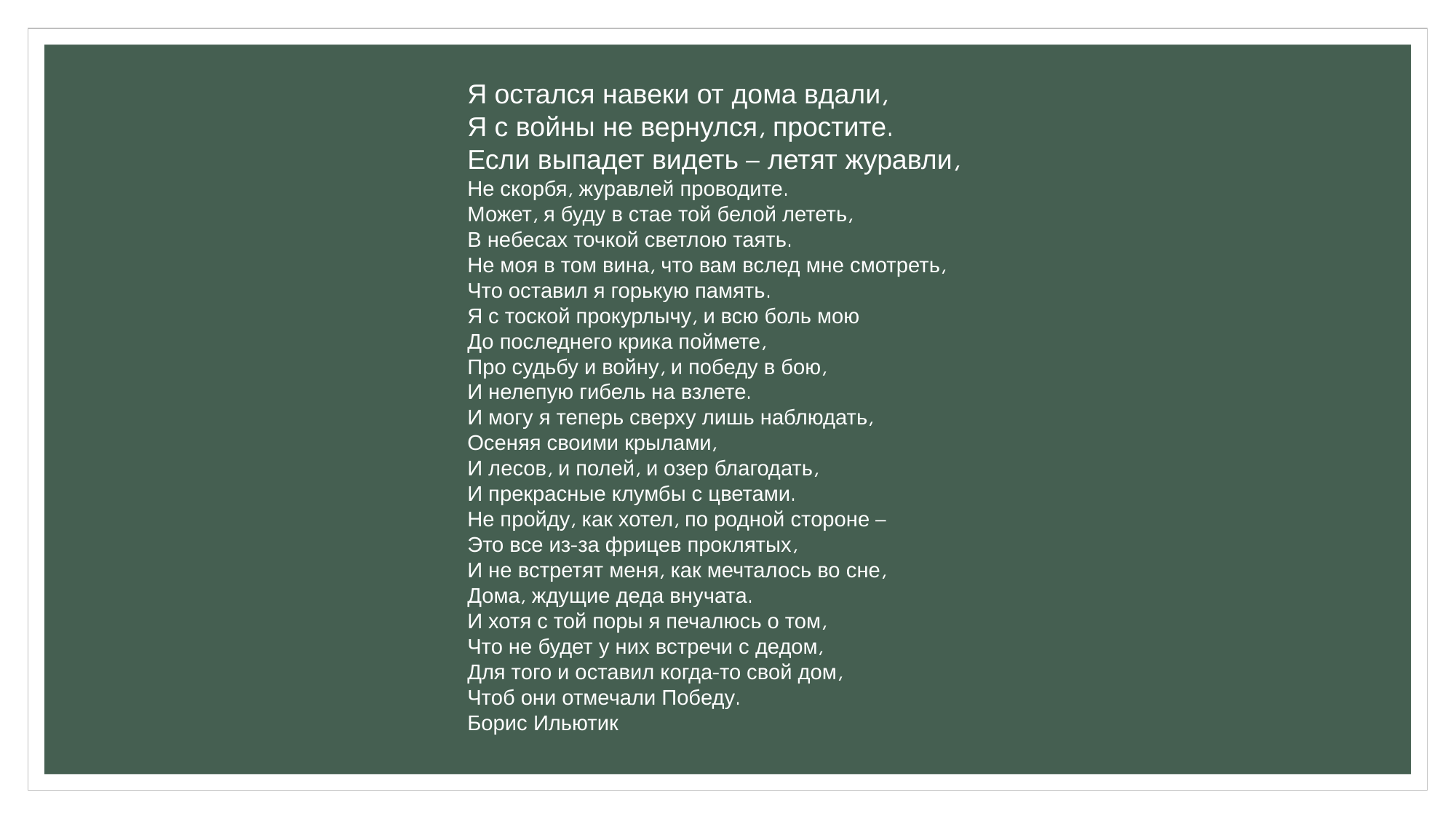

Я остался навеки от дома вдали,
Я с войны не вернулся, простите.
Если выпадет видеть – летят журавли,
Не скорбя, журавлей проводите.
Может, я буду в стае той белой лететь,
В небесах точкой светлою таять.
Не моя в том вина, что вам вслед мне смотреть,
Что оставил я горькую память.
Я с тоской прокурлычу, и всю боль мою
До последнего крика поймете,
Про судьбу и войну, и победу в бою,
И нелепую гибель на взлете.
И могу я теперь сверху лишь наблюдать,
Осеняя своими крылами,
И лесов, и полей, и озер благодать,
И прекрасные клумбы с цветами.
Не пройду, как хотел, по родной стороне –
Это все из-за фрицев проклятых,
И не встретят меня, как мечталось во сне,
Дома, ждущие деда внучата.
И хотя с той поры я печалюсь о том,
Что не будет у них встречи с дедом,
Для того и оставил когда-то свой дом,
Чтоб они отмечали Победу.
Борис Ильютик